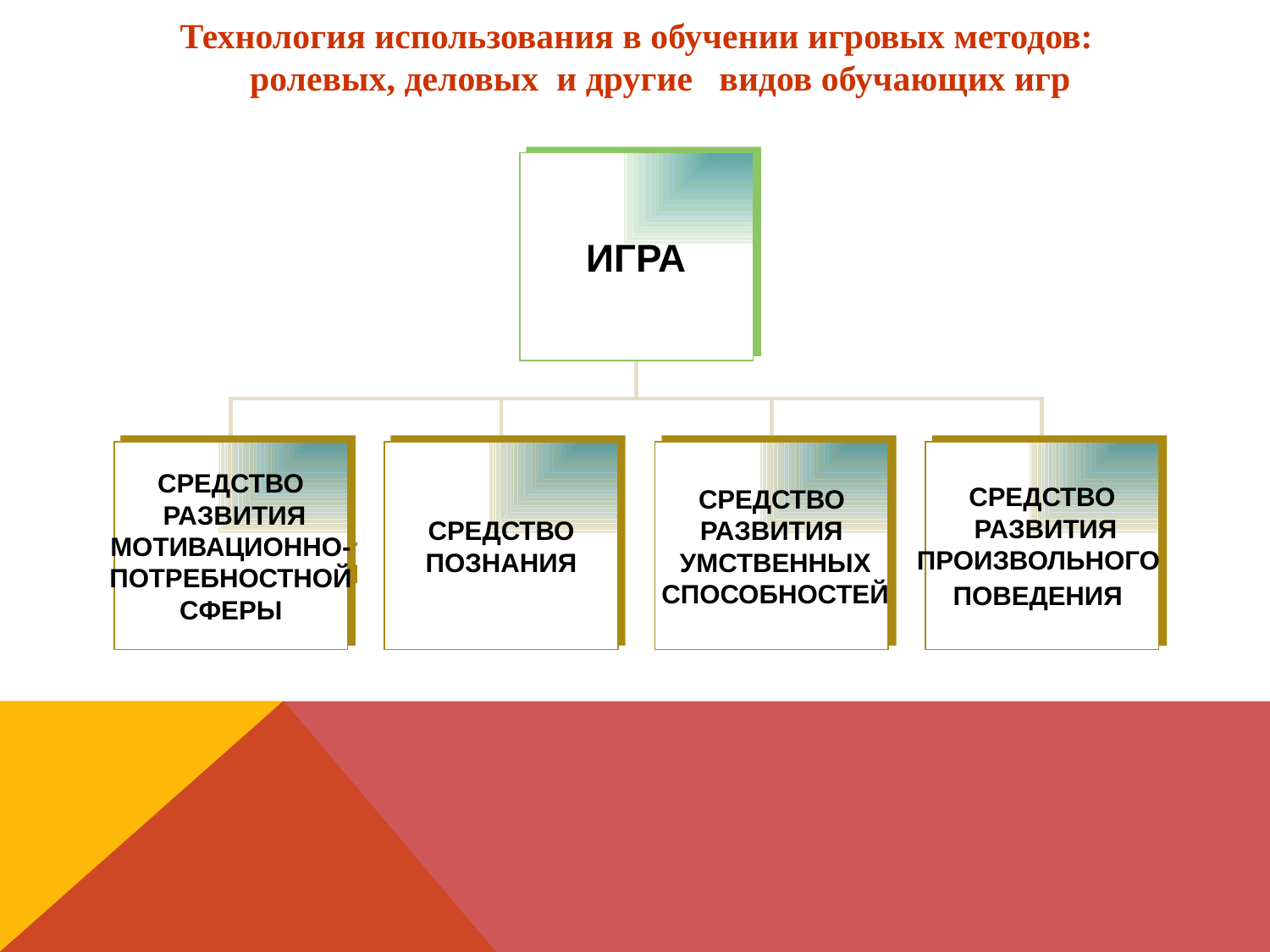

# Технология использования в обучении игровых методов: ролевых, деловых  и другие   видов обучающих игр
ИГРА
СРЕДСТВО
 РАЗВИТИЯ
МОТИВАЦИОННО-
ПОТРЕБНОСТНОЙ
 СФЕРЫ
СРЕДСТВО
ПОЗНАНИЯ
СРЕДСТВО
РАЗВИТИЯ
 УМСТВЕННЫХ
 СПОСОБНОСТЕЙ
СРЕДСТВО
 РАЗВИТИЯ
ПРОИЗВОЛЬНОГО
ПОВЕДЕНИЯ